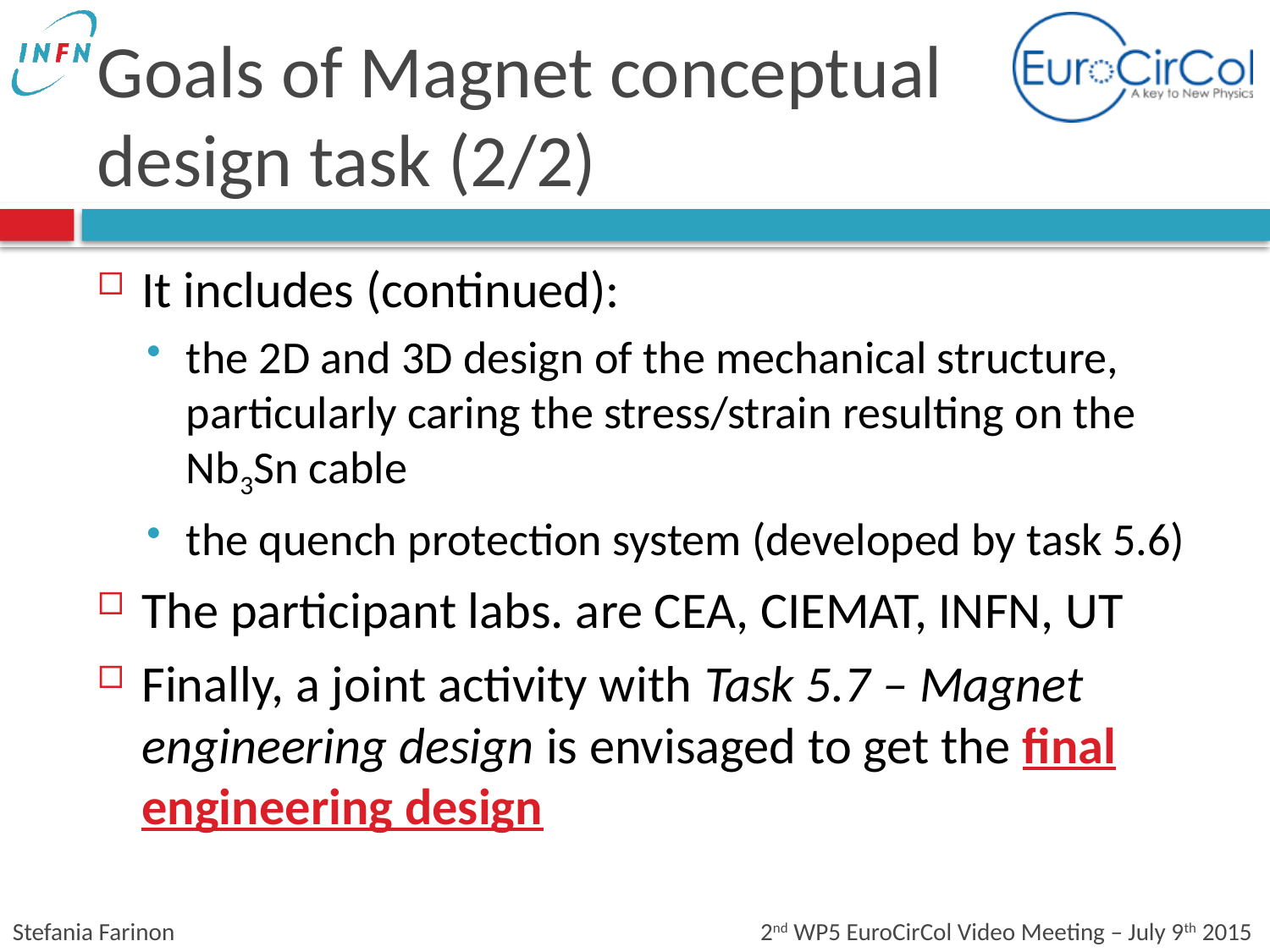

# Goals of Magnet conceptual design task (2/2)
It includes (continued):
the 2D and 3D design of the mechanical structure, particularly caring the stress/strain resulting on the Nb3Sn cable
the quench protection system (developed by task 5.6)
The participant labs. are CEA, CIEMAT, INFN, UT
Finally, a joint activity with Task 5.7 – Magnet engineering design is envisaged to get the final engineering design